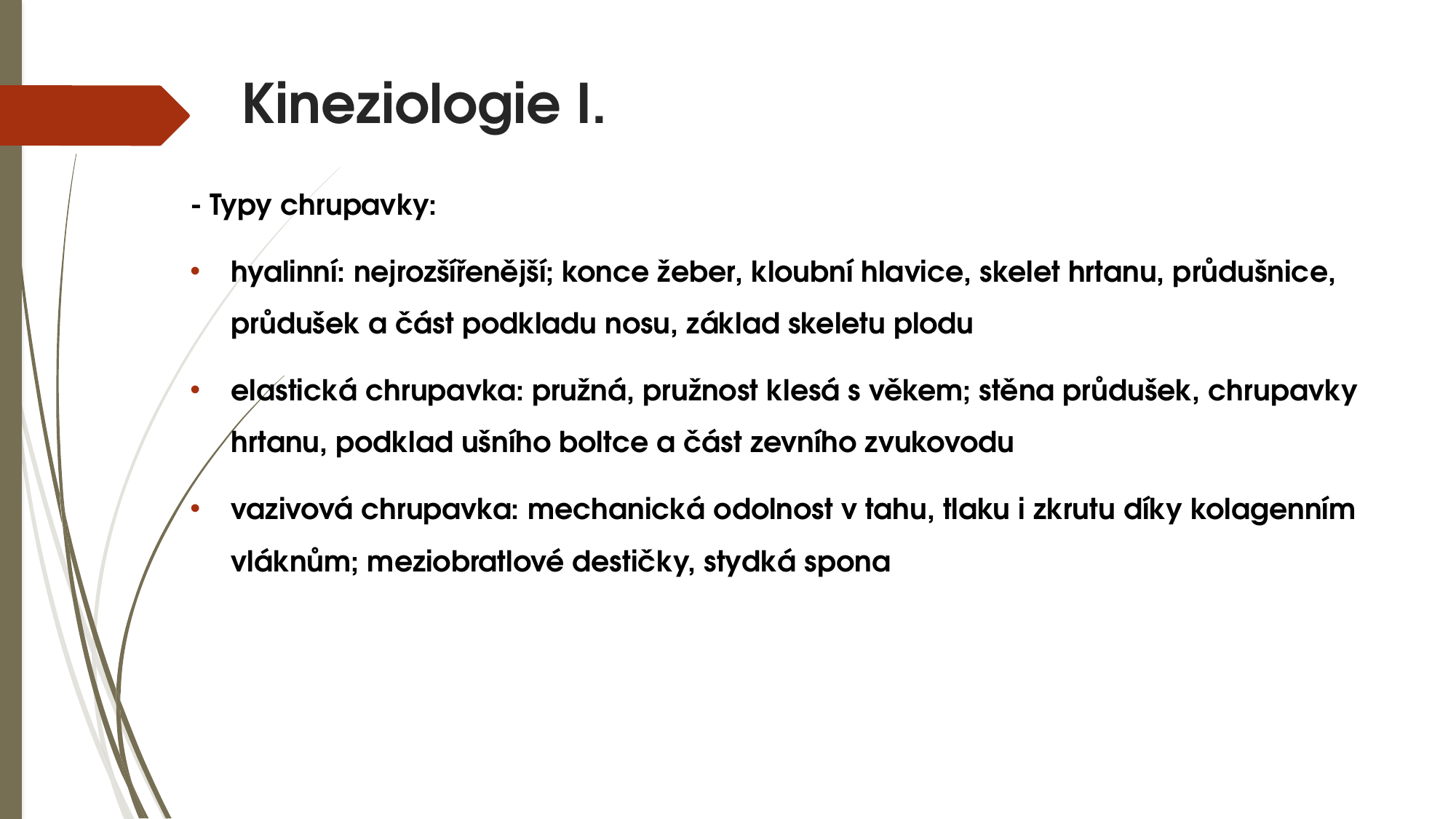

# Kineziologie I.
- Typy chrupavky:
hyalinní: nejrozšířenější; konce žeber, kloubní hlavice, skelet hrtanu, průdušnice, průdušek a část podkladu nosu, základ skeletu plodu
elastická chrupavka: pružná, pružnost klesá s věkem; stěna průdušek, chrupavky hrtanu, podklad ušního boltce a část zevního zvukovodu
vazivová chrupavka: mechanická odolnost v tahu, tlaku i zkrutu díky kolagenním vláknům; meziobratlové destičky, stydká spona